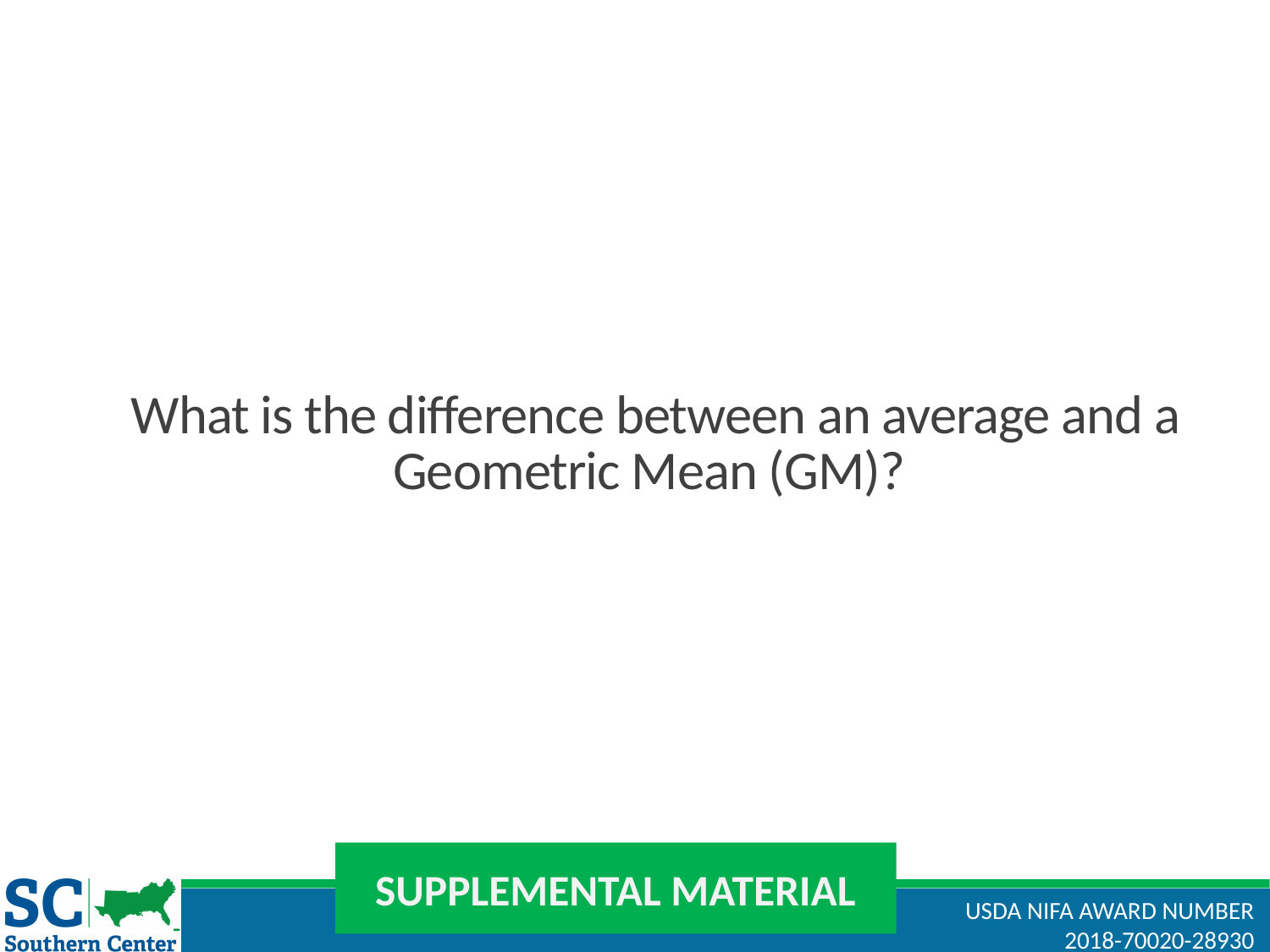

What is the difference between an average and a Geometric Mean (GM)?
SUPPLEMENTAL MATERIAL
USDA NIFA Award Number 2018-70020-28930